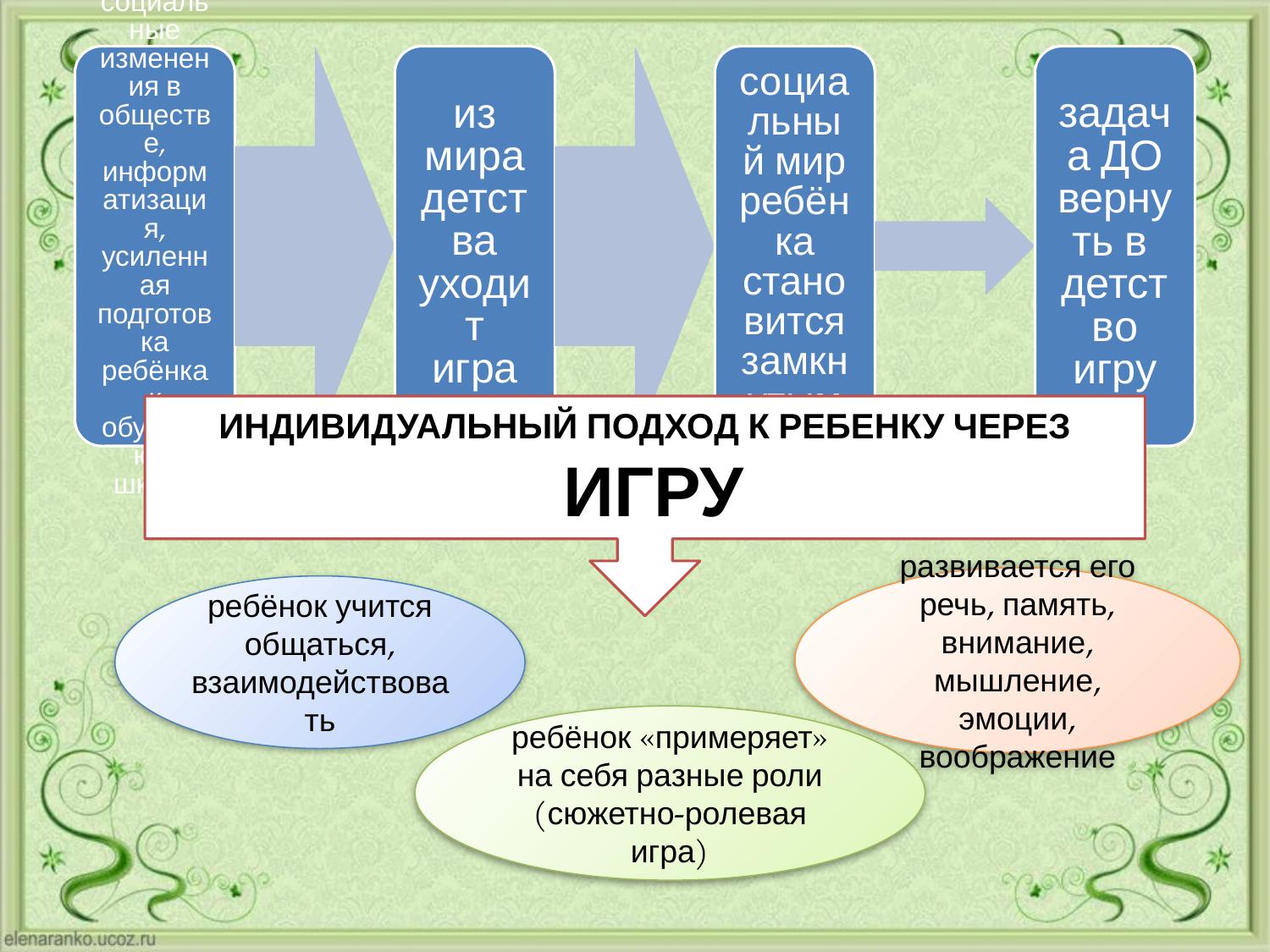

игра
ИНДИВИДУАЛЬНЫЙ ПОДХОД К РЕБЕНКУ ЧЕРЕЗ
 ИГРУ
развивается его речь, память, внимание, мышление, эмоции, воображение
ребёнок учится общаться, взаимодействовать
ребёнок «примеряет» на себя разные роли (сюжетно-ролевая игра)